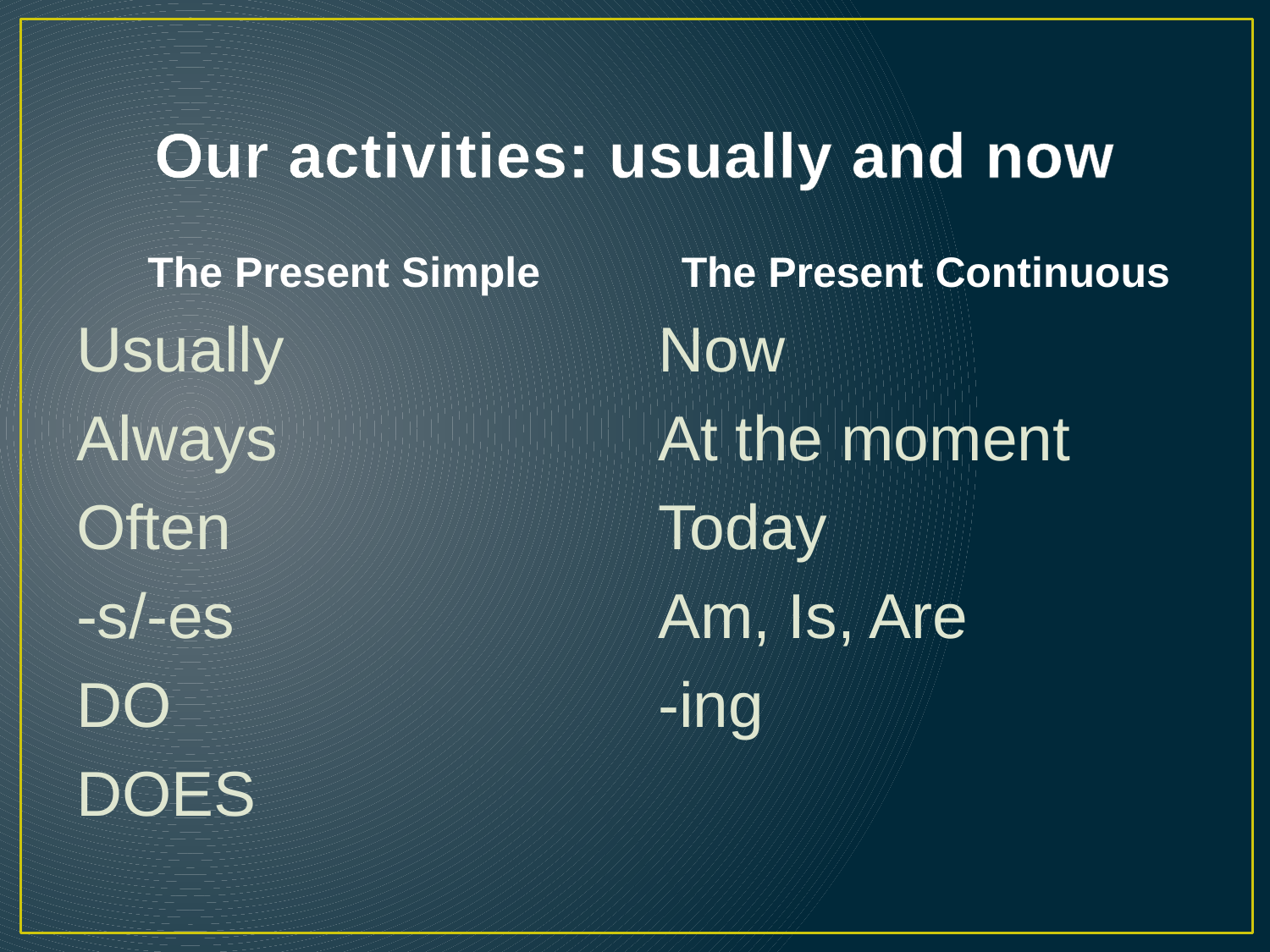

# Our activities: usually and now
The Present Simple
The Present Continuous
Usually
Always
Often
-s/-es
DO
DOES

Now
At the moment
Today
Am, Is, Are
-ing